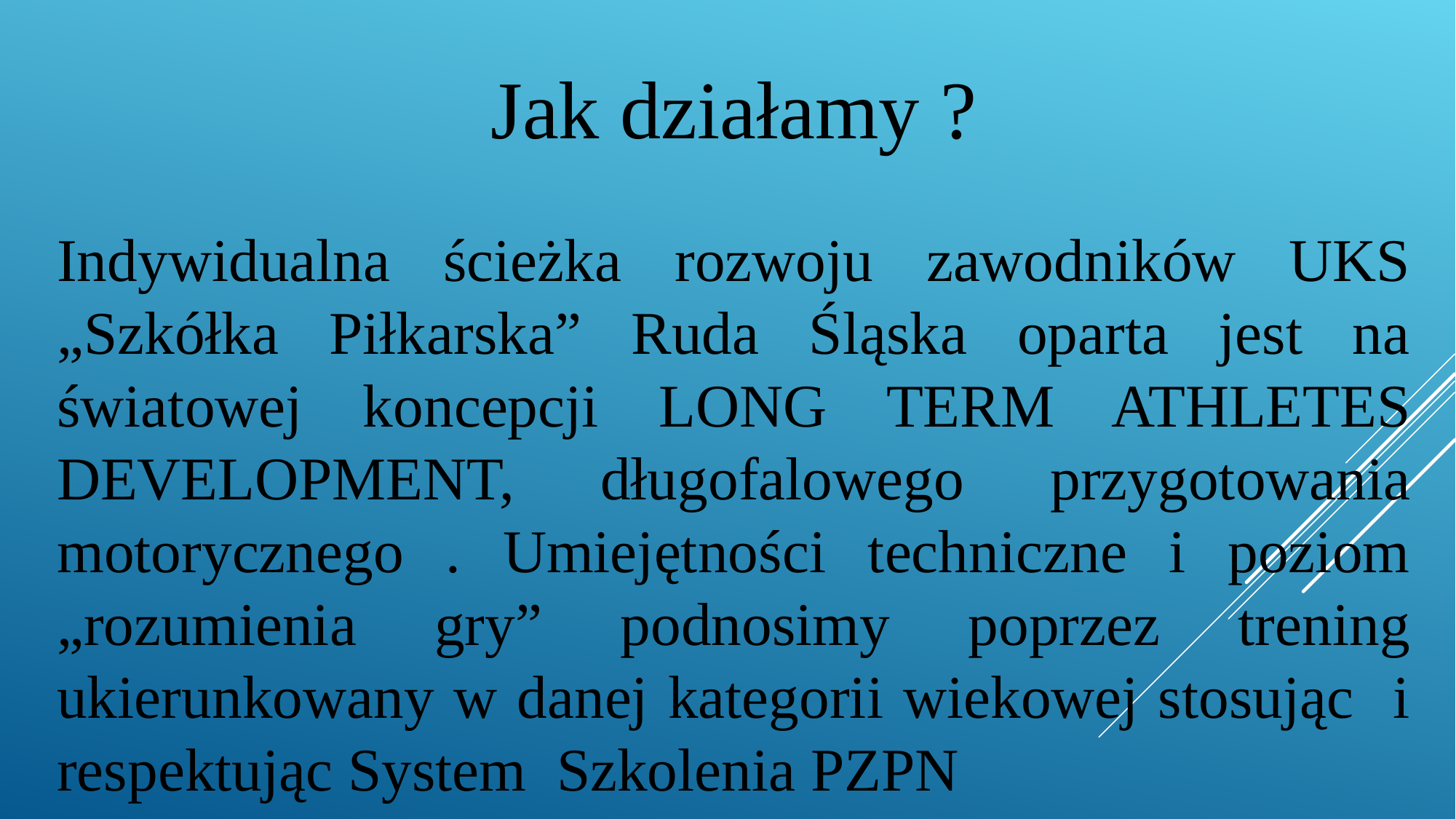

Jak działamy ?

Indywidualna ścieżka rozwoju zawodników UKS „Szkółka Piłkarska” Ruda Śląska oparta jest na światowej koncepcji LONG TERM ATHLETES DEVELOPMENT, długofalowego przygotowania motorycznego . Umiejętności techniczne i poziom „rozumienia gry” podnosimy poprzez trening ukierunkowany w danej kategorii wiekowej stosując  i respektując System  Szkolenia PZPN